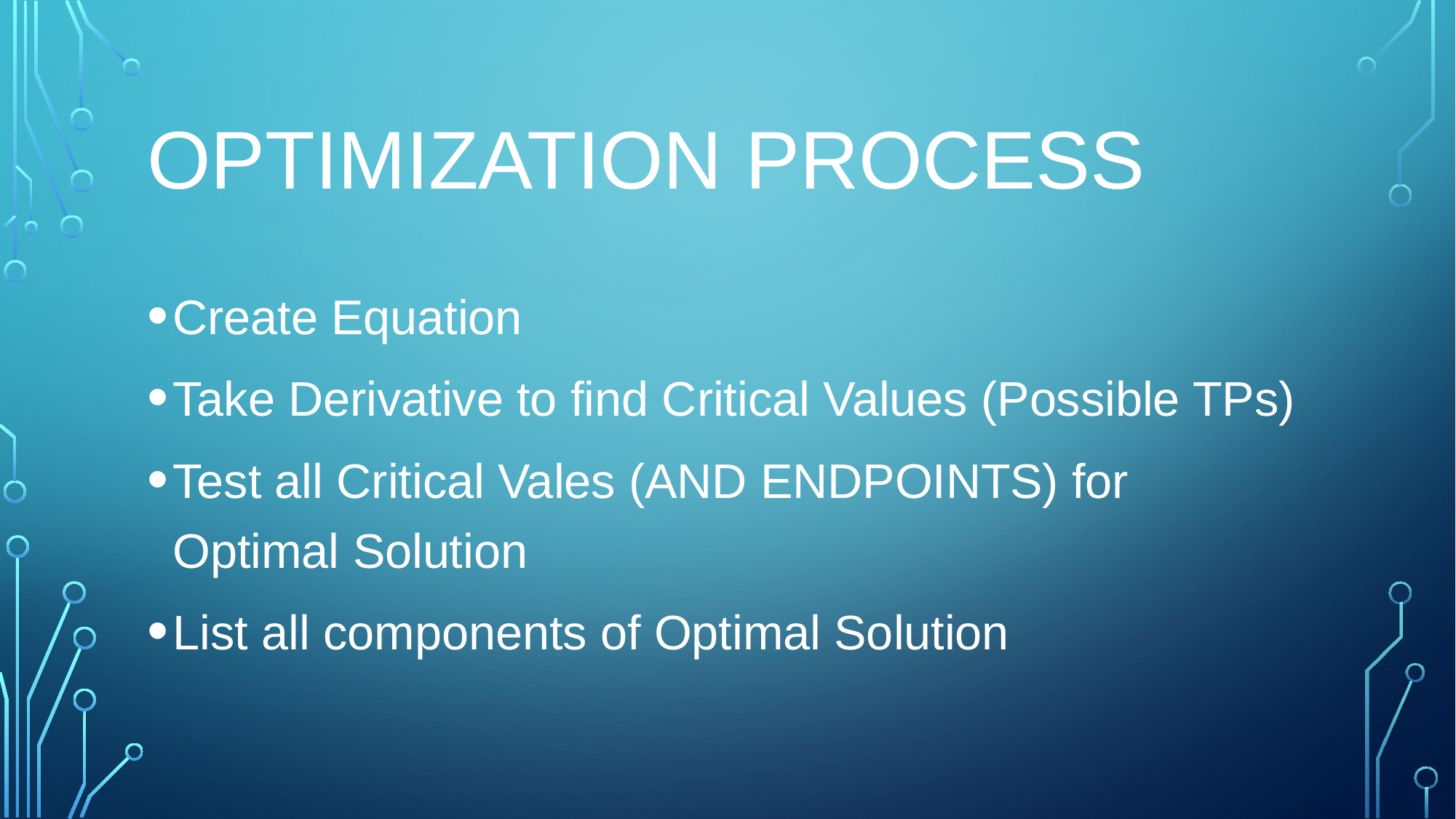

# Optimization Process
Create Equation
Take Derivative to find Critical Values (Possible TPs)
Test all Critical Vales (AND ENDPOINTS) for Optimal Solution
List all components of Optimal Solution